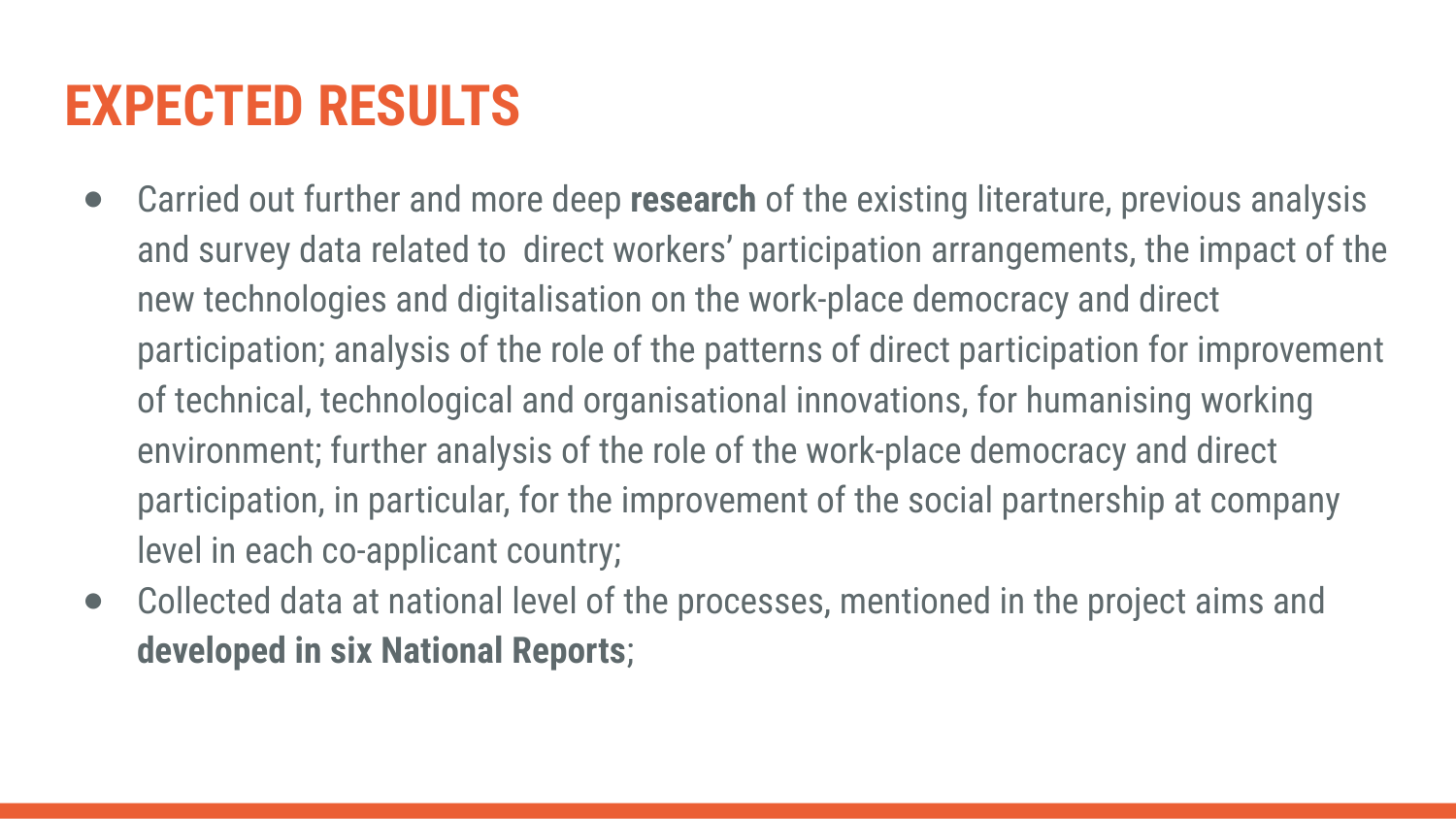

# EXPECTED RESULTS
Carried out further and more deep research of the existing literature, previous analysis and survey data related to  direct workers’ participation arrangements, the impact of the new technologies and digitalisation on the work-place democracy and direct participation; analysis of the role of the patterns of direct participation for improvement of technical, technological and organisational innovations, for humanising working environment; further analysis of the role of the work-place democracy and direct participation, in particular, for the improvement of the social partnership at company level in each co-applicant country;
Collected data at national level of the processes, mentioned in the project aims and developed in six National Reports;